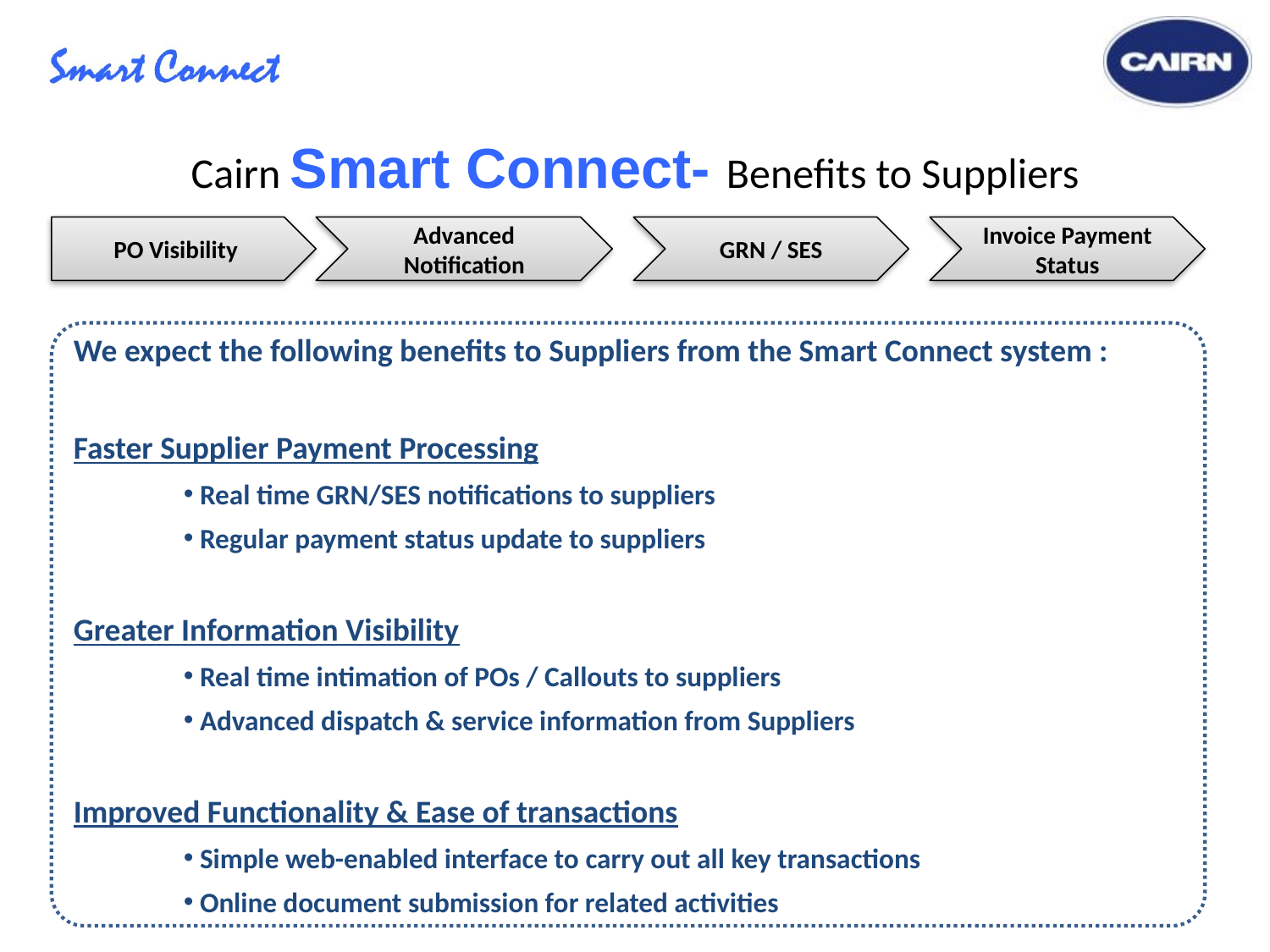

# Cairn Smart Connect- Benefits to Suppliers
PO Visibility
Advanced Notification
GRN / SES
Invoice Payment Status
We expect the following benefits to Suppliers from the Smart Connect system :

Faster Supplier Payment Processing
Real time GRN/SES notifications to suppliers
Regular payment status update to suppliers

Greater Information Visibility
Real time intimation of POs / Callouts to suppliers
Advanced dispatch & service information from Suppliers

Improved Functionality & Ease of transactions
Simple web-enabled interface to carry out all key transactions
Online document submission for related activities